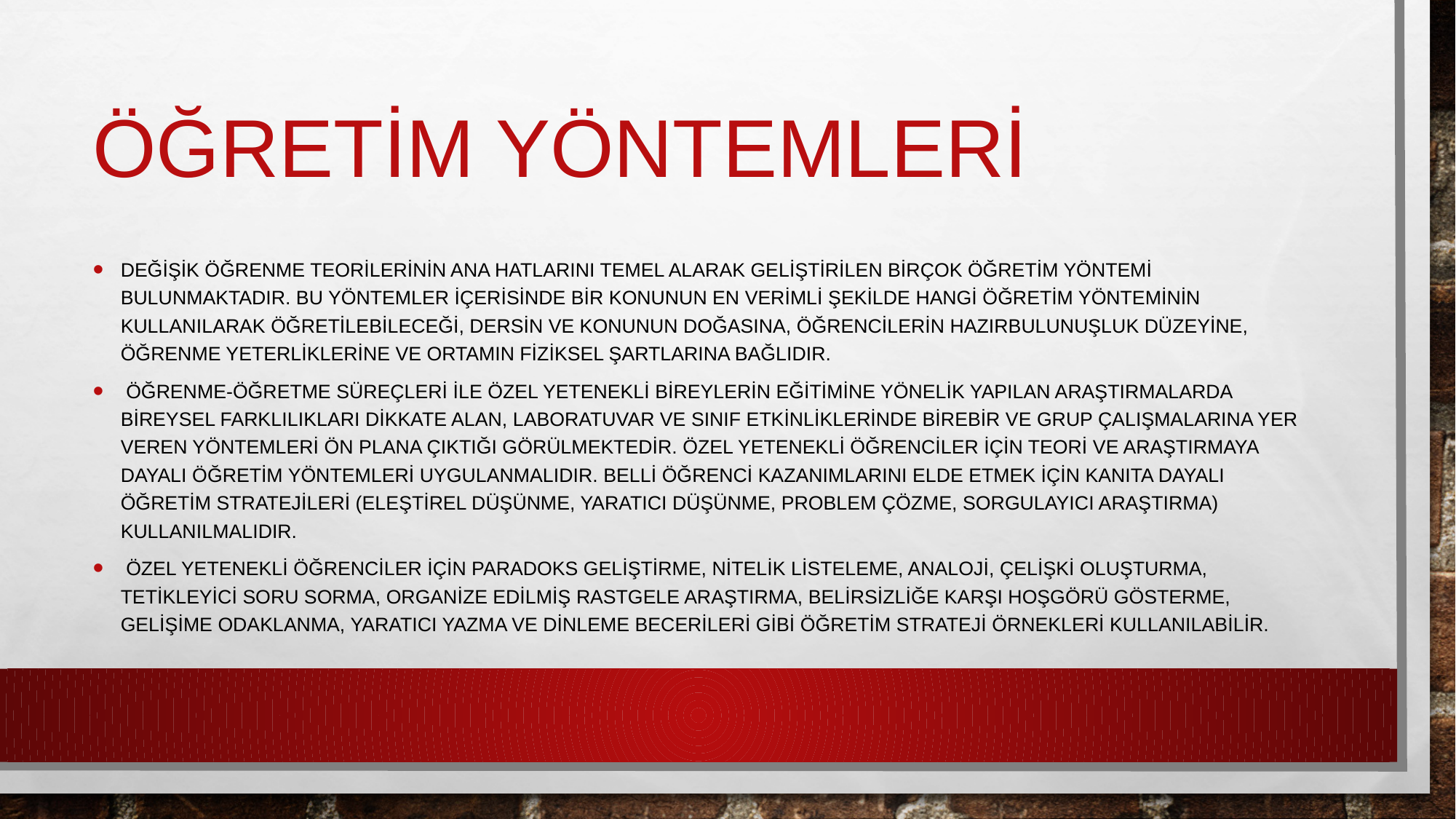

# Öğretim Yöntemleri
Değişik öğrenme teorilerinin ana hatlarını temel alarak geliştirilen birçok öğretim yöntemi bulunmaktadır. Bu yöntemler içerisinde bir konunun en verimli şekilde hangi öğretim yönteminin kullanılarak öğretilebileceği, dersin ve konunun doğasına, öğrencilerin hazırbulunuşluk düzeyine, öğrenme yeterliklerine ve ortamın fiziksel şartlarına bağlıdır.
 Öğrenme-öğretme süreçleri ile özel yetenekli bireylerin eğitimine yönelik yapılan araştırmalarda bireysel farklılıkları dikkate alan, laboratuvar ve sınıf etkinliklerinde birebir ve grup çalışmalarına yer veren yöntemleri ön plana çıktığı görülmektedir. Özel yetenekli öğrenciler için teori ve araştırmaya dayalı öğretim yöntemleri uygulanmalıdır. Belli öğrenci kazanımlarını elde etmek için kanıta dayalı öğretim stratejileri (eleştirel düşünme, yaratıcı düşünme, problem çözme, sorgulayıcı araştırma) kullanılmalıdır.
 Özel yetenekli öğrenciler için paradoks geliştirme, nitelik listeleme, analoji, çelişki oluşturma, tetikleyici soru sorma, organize edilmiş rastgele araştırma, belirsizliğe karşı hoşgörü gösterme, gelişime odaklanma, yaratıcı yazma ve dinleme becerileri gibi öğretim strateji örnekleri kullanılabilir.